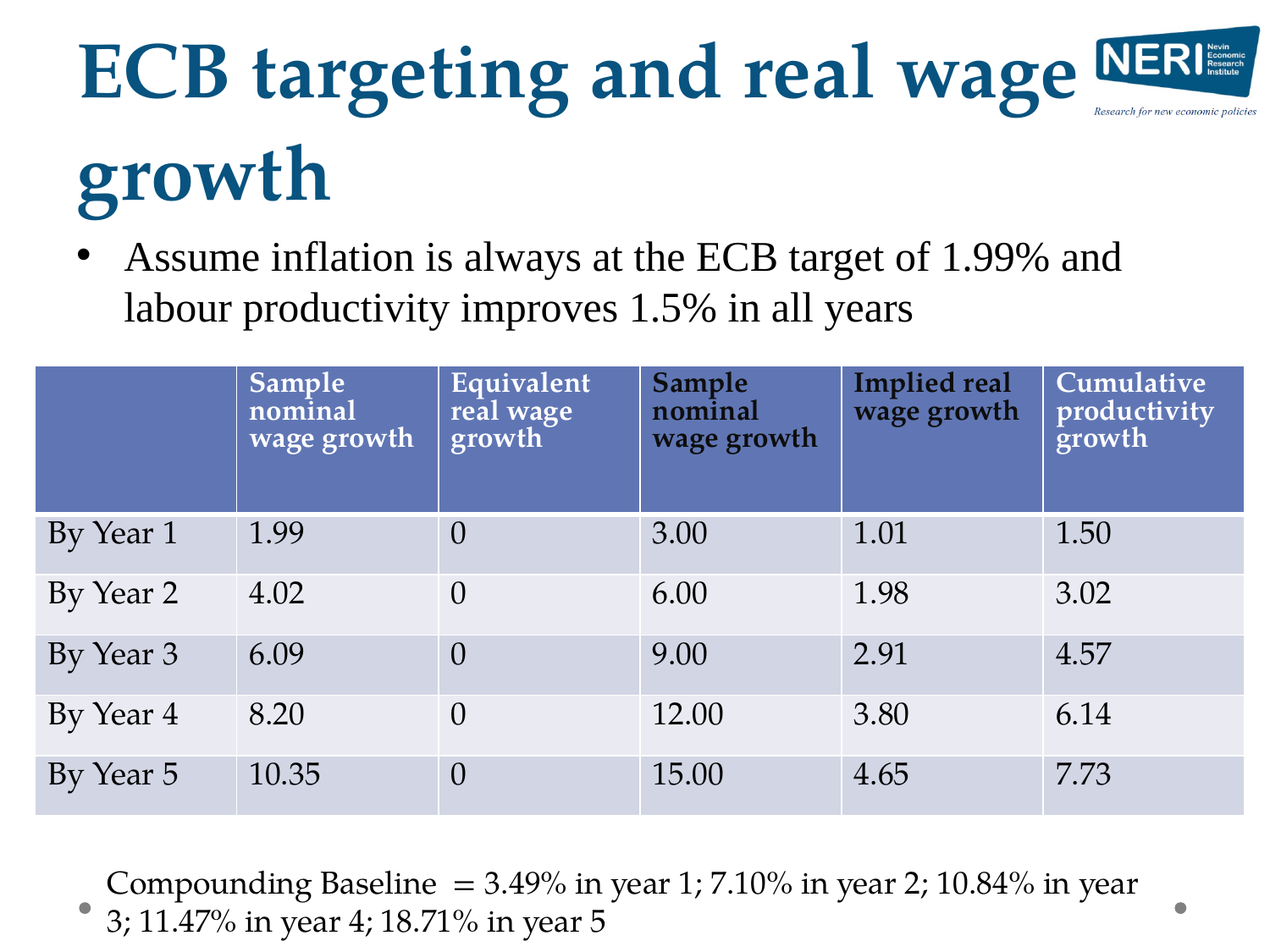

# ECB targeting and real wage growth
Assume inflation is always at the ECB target of 1.99% and labour productivity improves 1.5% in all years

|  | Sample nominal wage growth | Equivalent real wage growth | Sample nominal wage growth | Implied real wage growth | Cumulative productivity growth |
| --- | --- | --- | --- | --- | --- |
| By Year 1 | 1.99 | 0 | 3.00 | 1.01 | 1.50 |
| By Year 2 | 4.02 | 0 | 6.00 | 1.98 | 3.02 |
| By Year 3 | 6.09 | 0 | 9.00 | 2.91 | 4.57 |
| By Year 4 | 8.20 | 0 | 12.00 | 3.80 | 6.14 |
| By Year 5 | 10.35 | 0 | 15.00 | 4.65 | 7.73 |
Compounding Baseline  = 3.49% in year 1; 7.10% in year 2; 10.84% in year 3; 11.47% in year 4; 18.71% in year 5